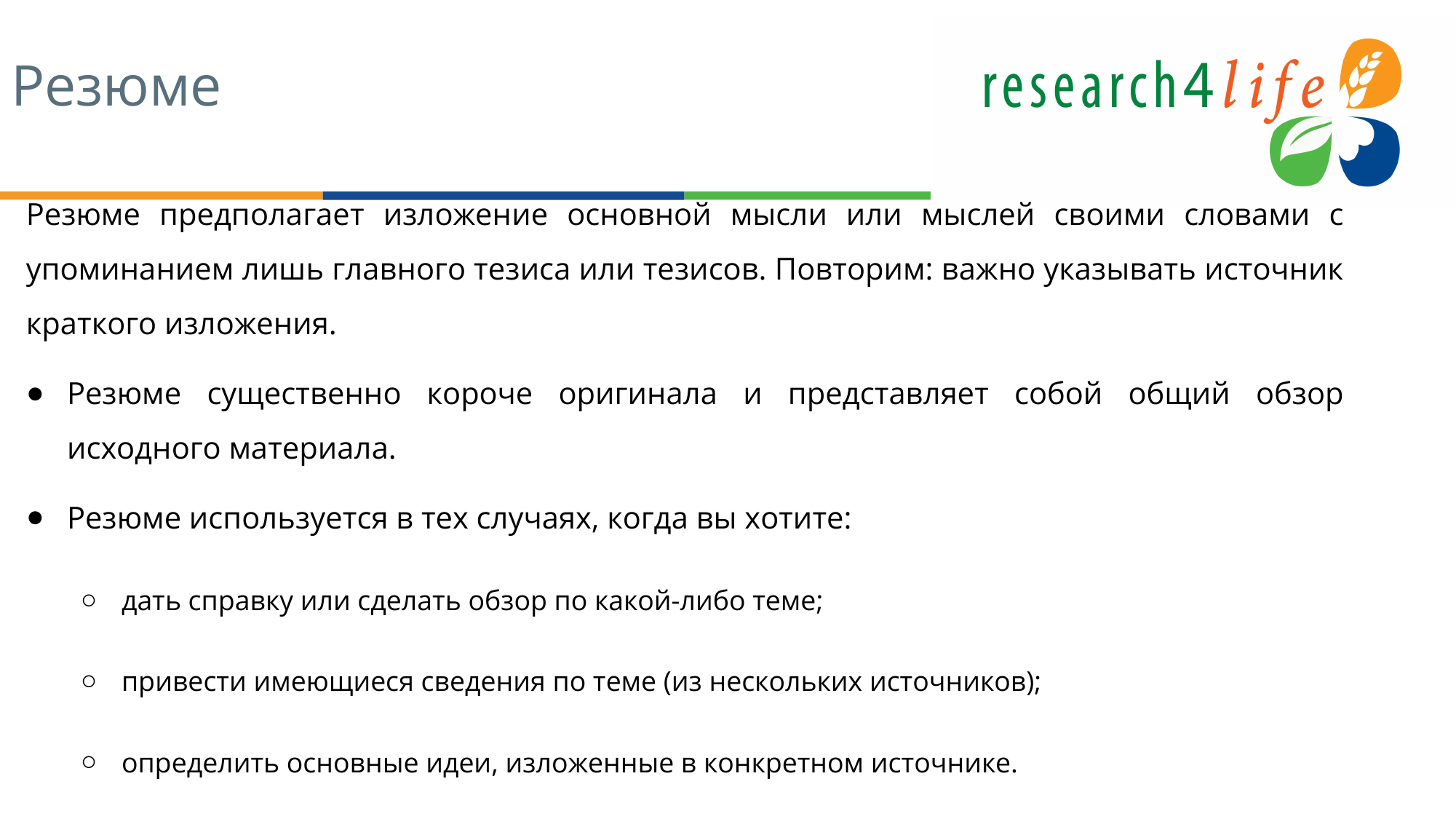

# Резюме
Резюме предполагает изложение основной мысли или мыслей своими словами с упоминанием лишь главного тезиса или тезисов. Повторим: важно указывать источник краткого изложения.
Резюме существенно короче оригинала и представляет собой общий обзор исходного материала.
Резюме используется в тех случаях, когда вы хотите:
дать справку или сделать обзор по какой-либо теме;
привести имеющиеся сведения по теме (из нескольких источников);
определить основные идеи, изложенные в конкретном источнике.